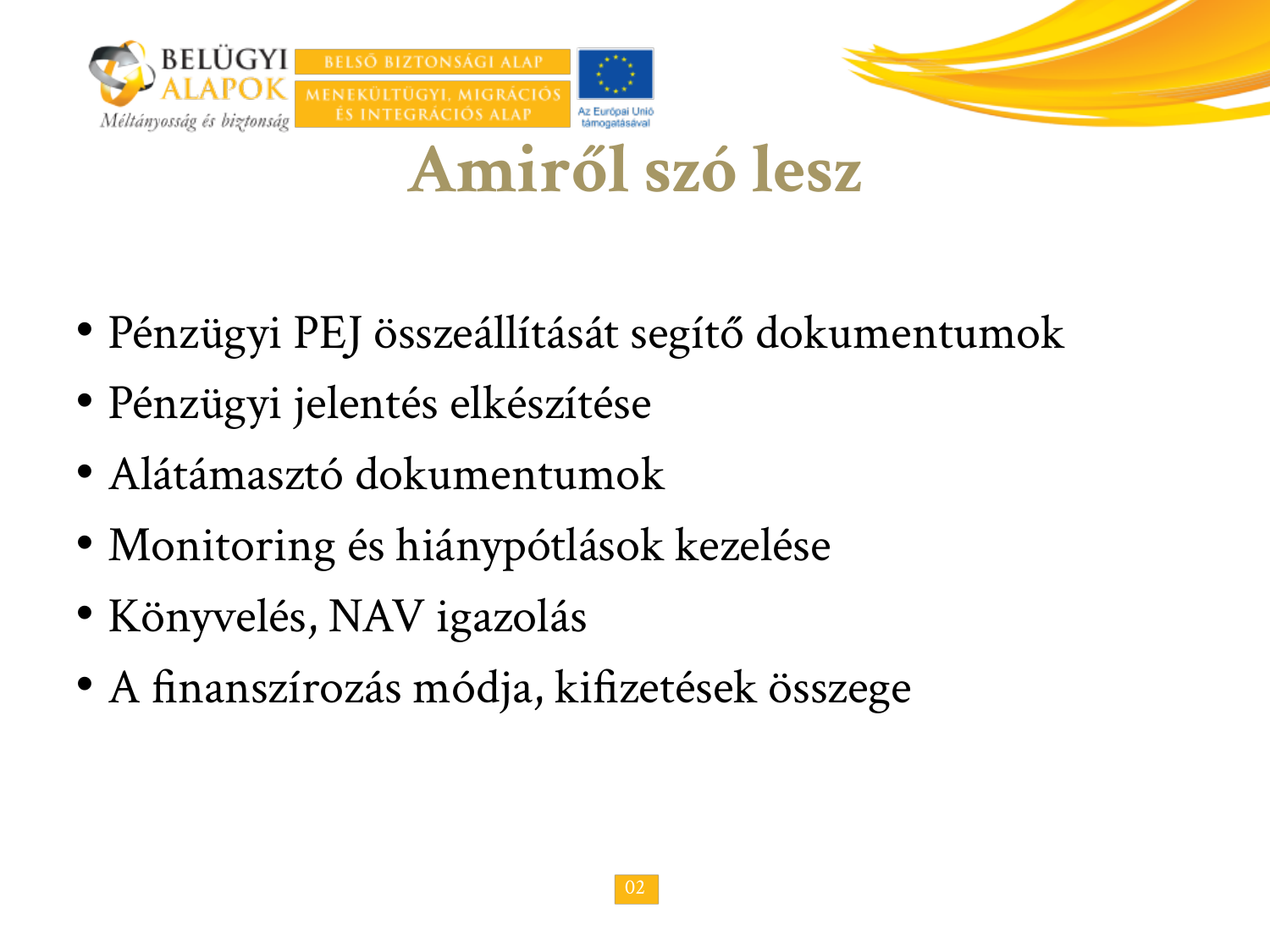

# Amiről szó lesz

Pénzügyi PEJ összeállítását segítő dokumentumok
Pénzügyi jelentés elkészítése
Alátámasztó dokumentumok
Monitoring és hiánypótlások kezelése
Könyvelés, NAV igazolás
A finanszírozás módja, kifizetések összege